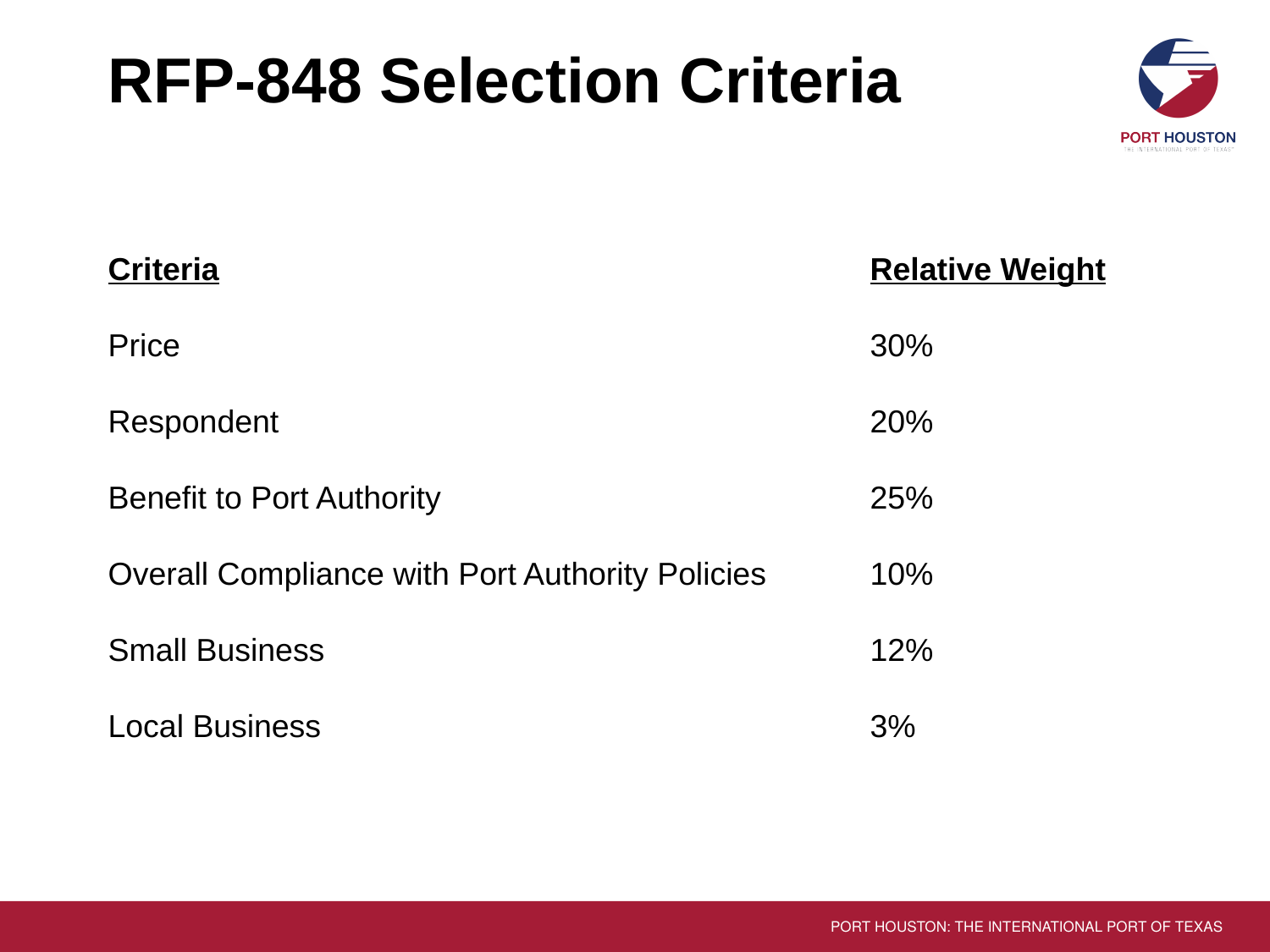

# RFP-848 Selection Criteria
Criteria						Relative Weight
Price						30%
Respondent					20%
Benefit to Port Authority				25%
Overall Compliance with Port Authority Policies 	10%
Small Business					12%
Local Business 					3%

Turning Basin